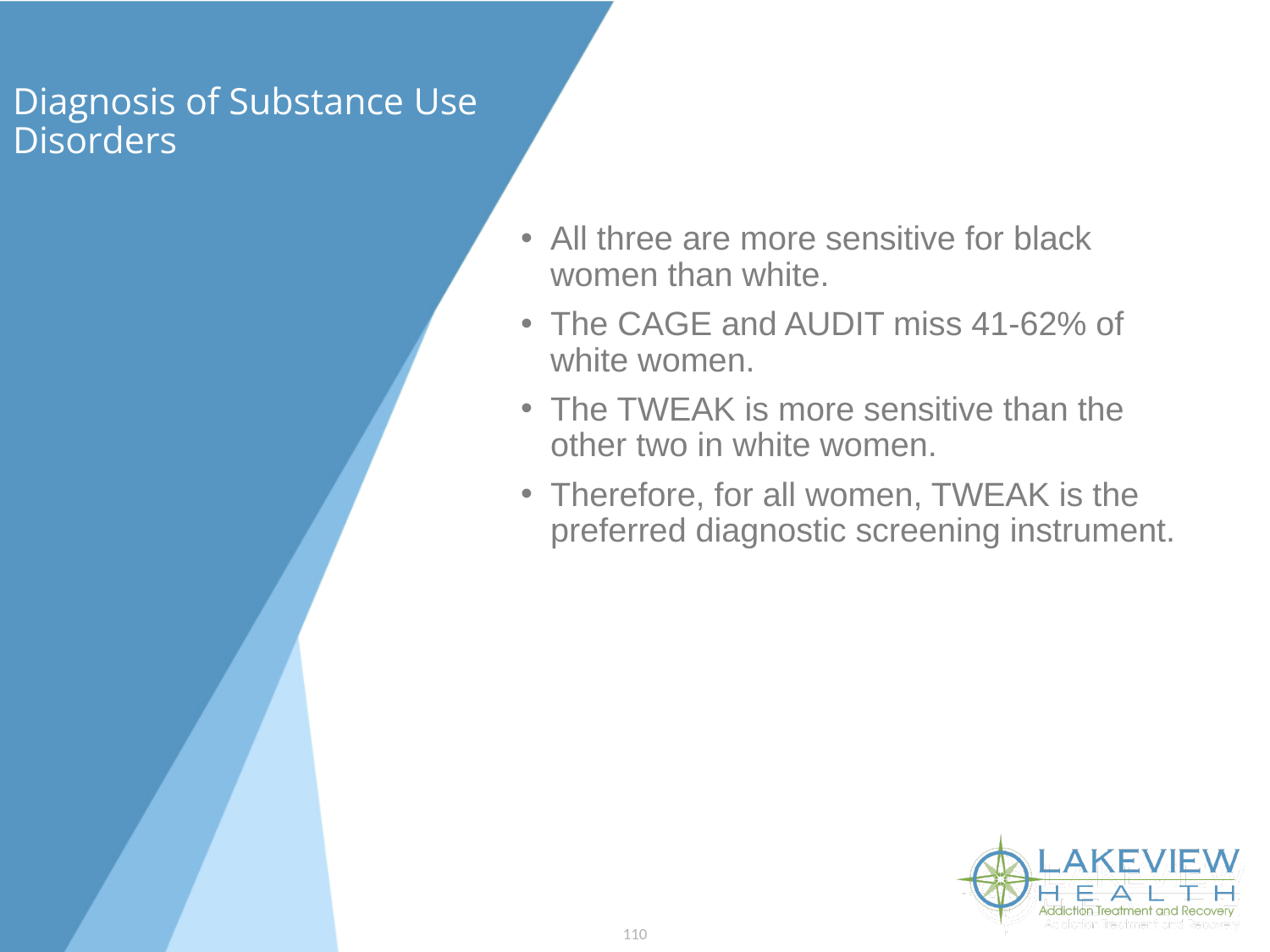

# Diagnosis of Substance Use Disorders
All three are more sensitive for black women than white.
The CAGE and AUDIT miss 41-62% of white women.
The TWEAK is more sensitive than the other two in white women.
Therefore, for all women, TWEAK is the preferred diagnostic screening instrument.
110